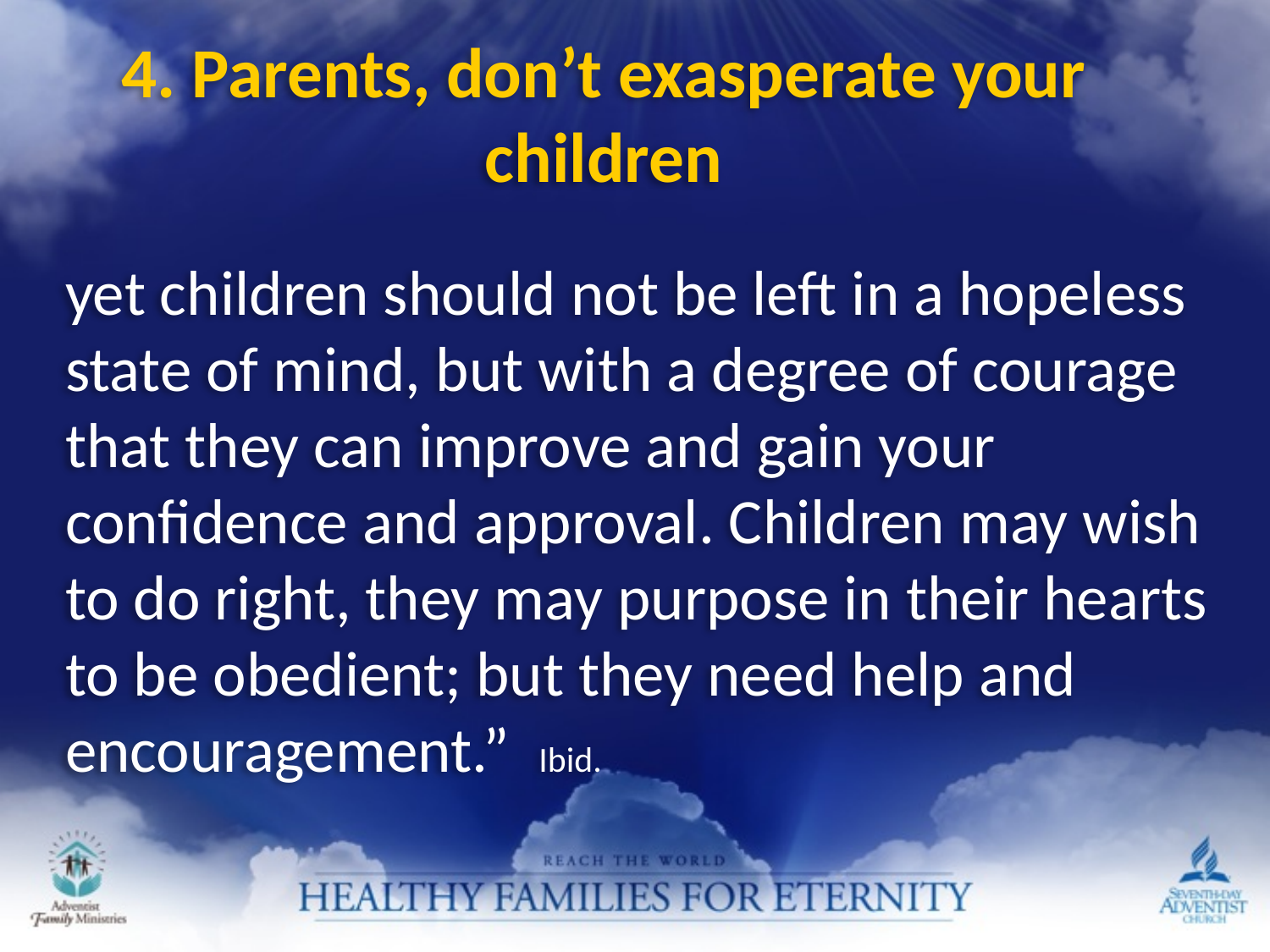

4. Parents, don’t exasperate your children

yet children should not be left in a hopeless state of mind, but with a degree of courage that they can improve and gain your confidence and approval. Children may wish to do right, they may purpose in their hearts to be obedient; but they need help and encouragement.”  Ibid.

with your wives, and treat them with respect as the weaker partner and as heirs with you of the gracious gift of life . . .” (1 Peter 3:7).